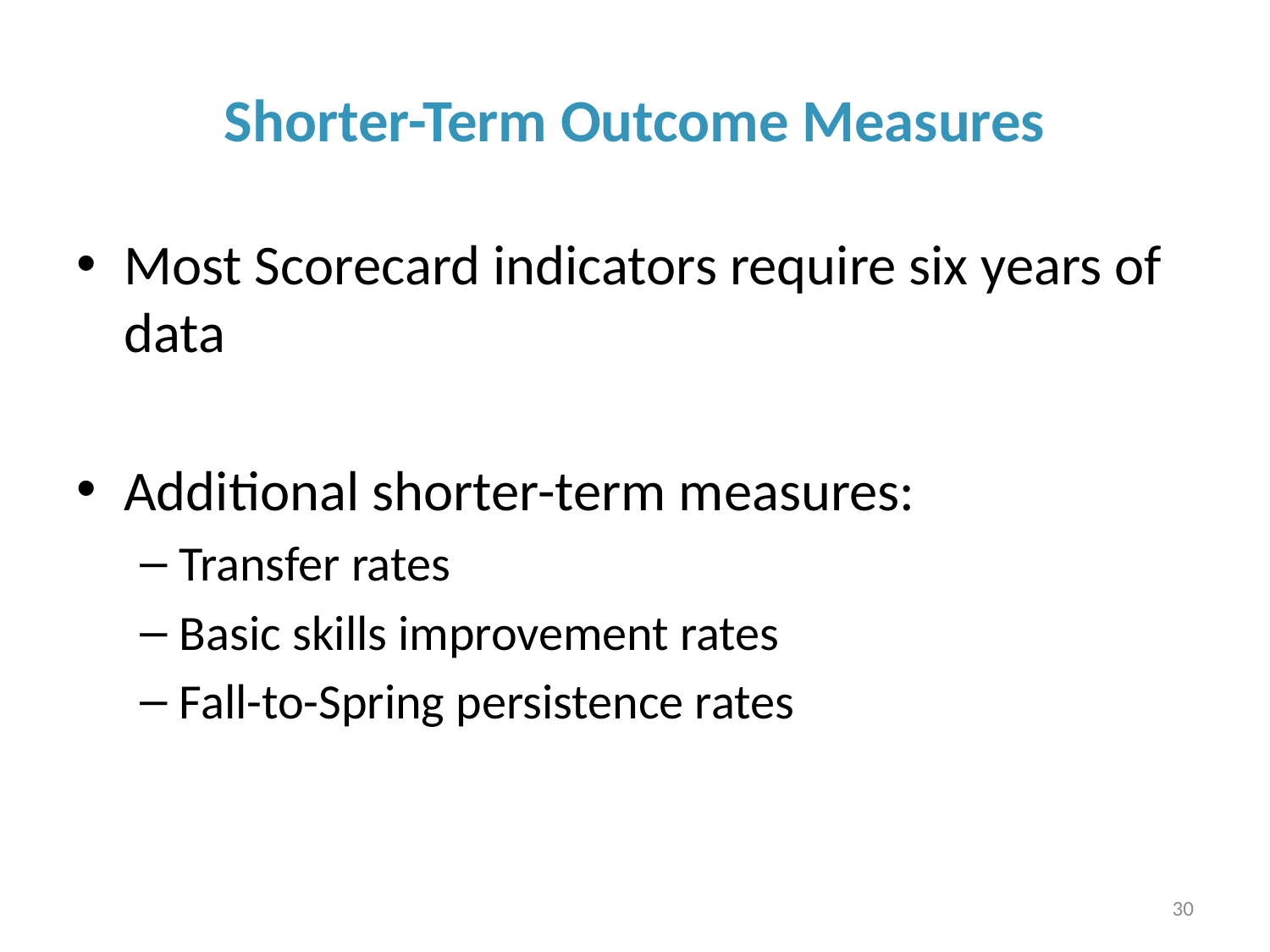

# Shorter-Term Outcome Measures
Most Scorecard indicators require six years of data

Additional shorter-term measures:
Transfer rates
Basic skills improvement rates
Fall-to-Spring persistence rates
30